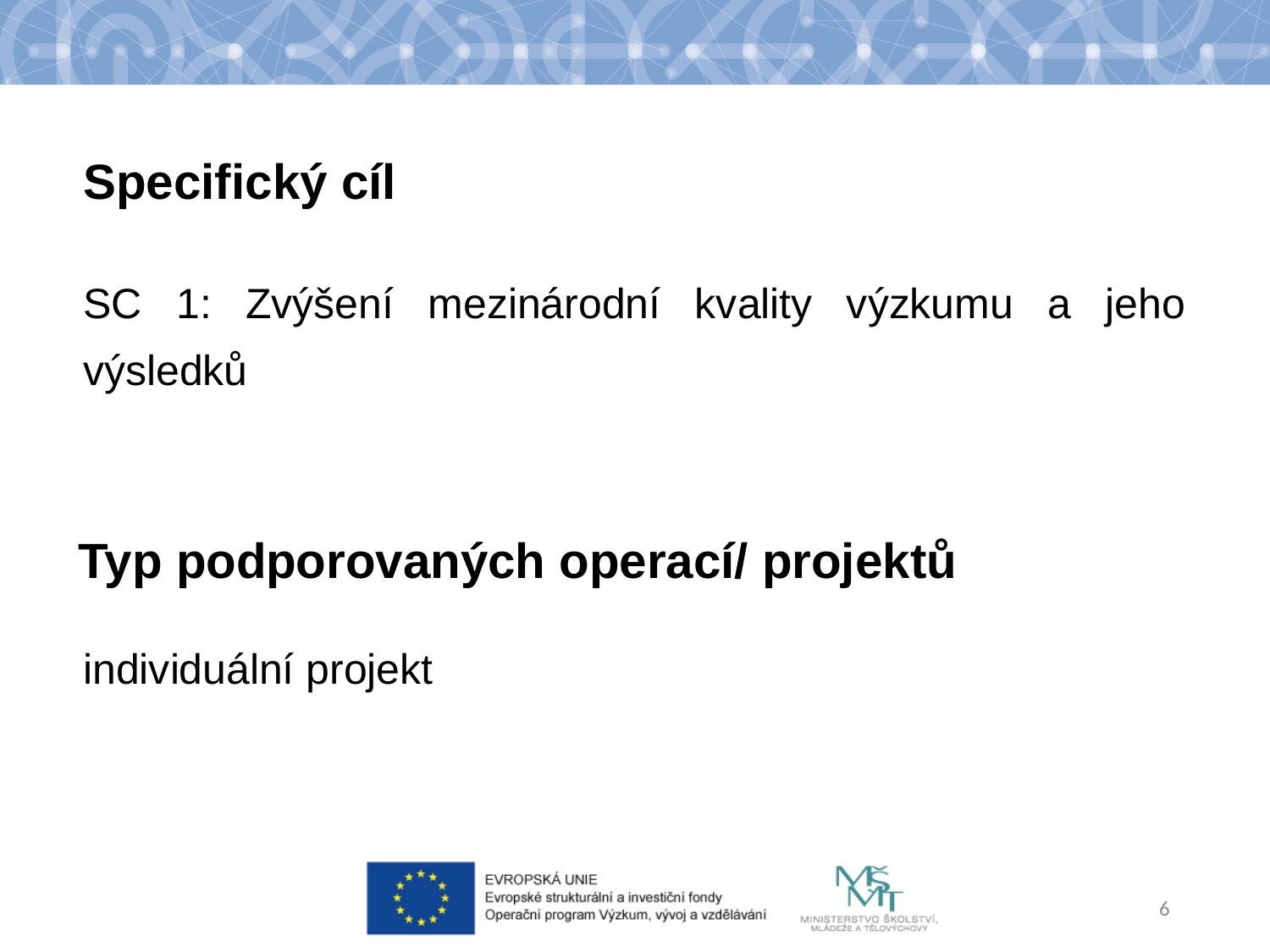

Specifický cíl
SC 1: Zvýšení mezinárodní kvality výzkumu a jeho výsledků
Typ podporovaných operací/ projektů

individuální projekt

6